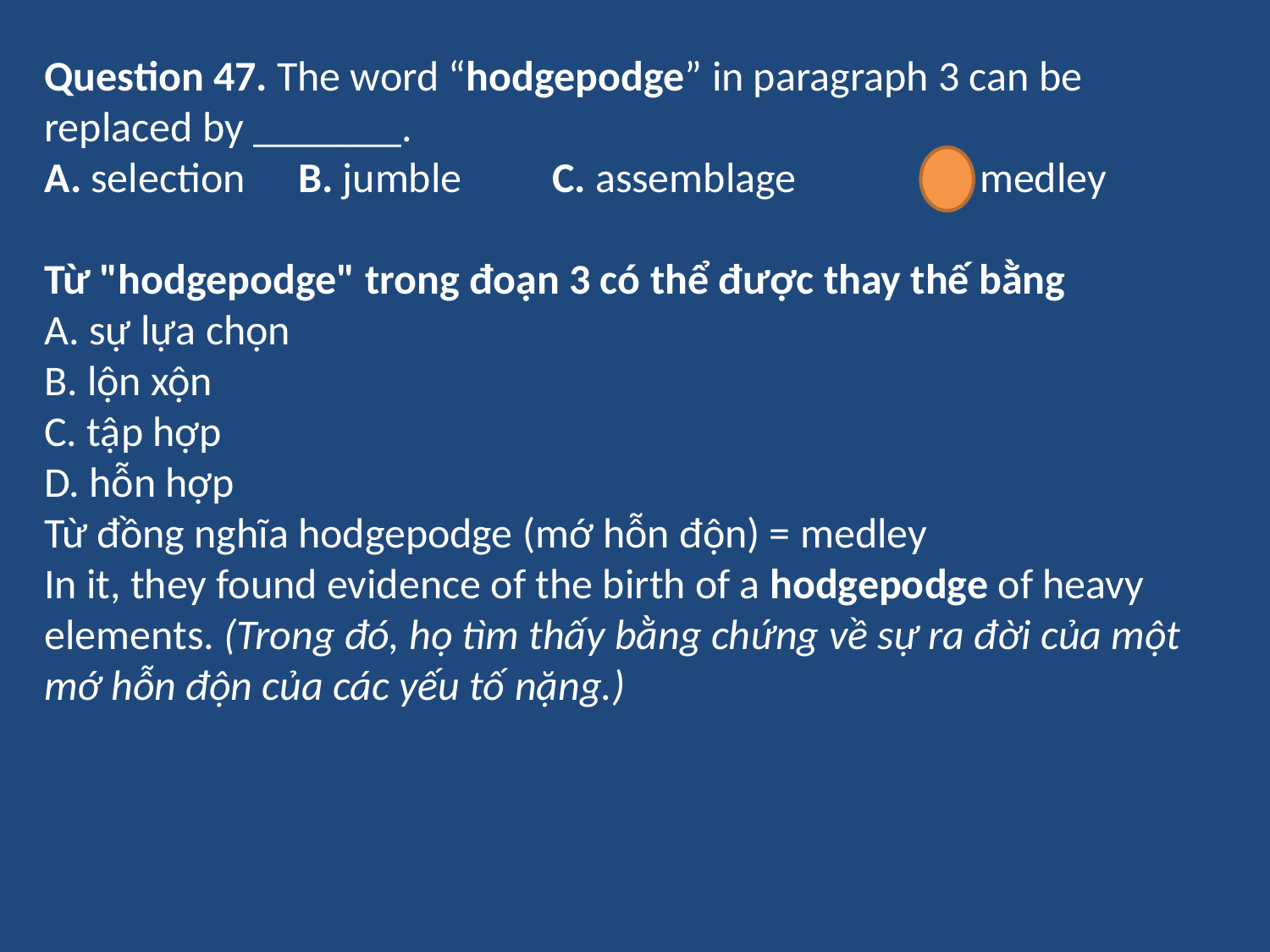

Question 47. The word “hodgepodge” in paragraph 3 can be replaced by _______.
A. selection	B. jumble	C. assemblage 	D. medley

Từ "hodgepodge" trong đoạn 3 có thể được thay thế bằng
A. sự lựa chọn
B. lộn xộn
C. tập hợp
D. hỗn hợp
Từ đồng nghĩa hodgepodge (mớ hỗn độn) = medley
In it, they found evidence of the birth of a hodgepodge of heavy elements. (Trong đó, họ tìm thấy bằng chứng về sự ra đời của một mớ hỗn độn của các yếu tố nặng.)